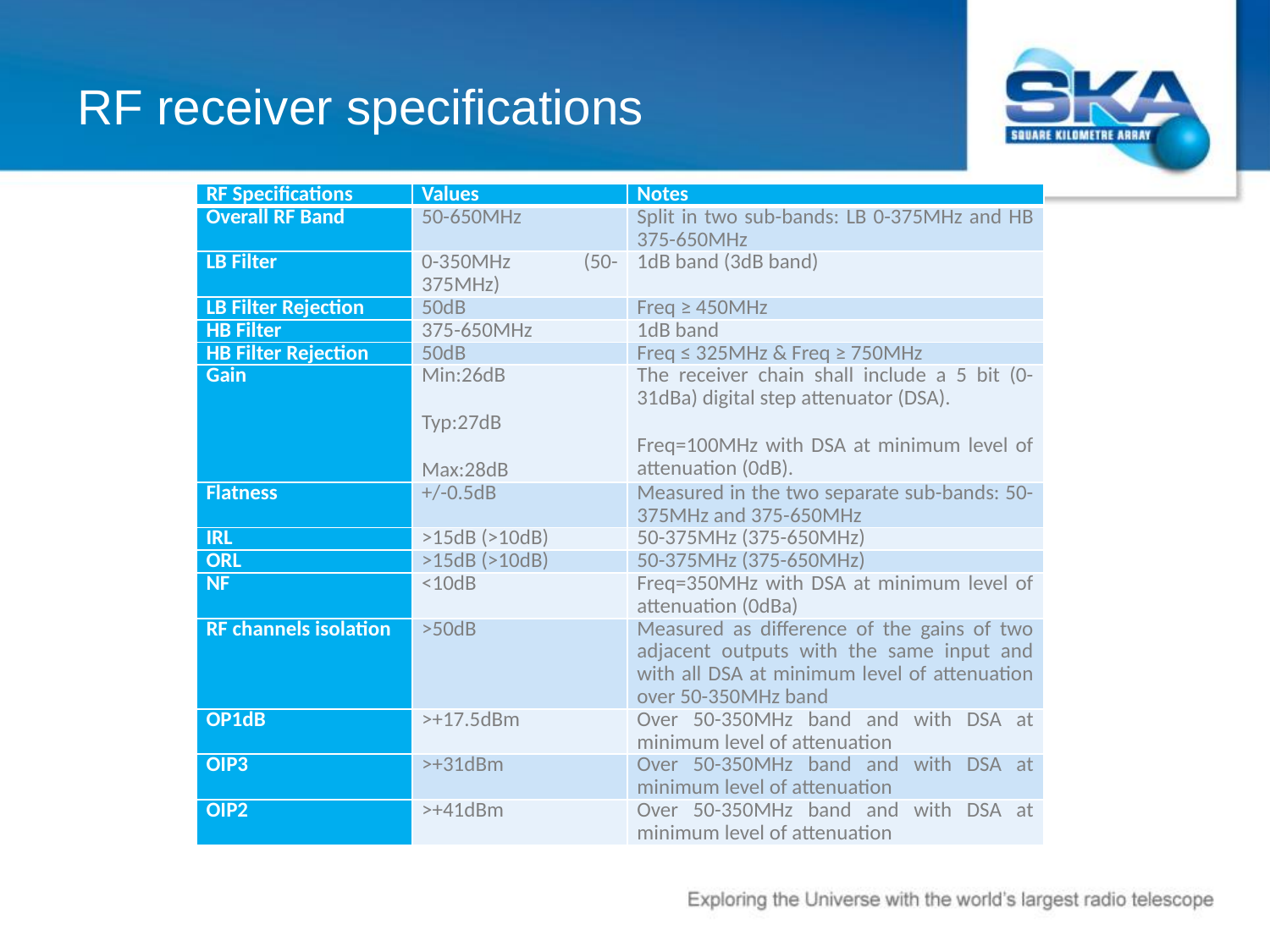

# RF receiver specifications
| RF Specifications | Values | Notes |
| --- | --- | --- |
| Overall RF Band | 50-650MHz | Split in two sub-bands: LB 0-375MHz and HB 375-650MHz |
| LB Filter | 0-350MHz (50-375MHz) | 1dB band (3dB band) |
| LB Filter Rejection | 50dB | Freq ≥ 450MHz |
| HB Filter | 375-650MHz | 1dB band |
| HB Filter Rejection | 50dB | Freq ≤ 325MHz & Freq ≥ 750MHz |
| Gain | Min:26dB Typ:27dB Max:28dB | The receiver chain shall include a 5 bit (0-31dBa) digital step attenuator (DSA). Freq=100MHz with DSA at minimum level of attenuation (0dB). |
| Flatness | +/-0.5dB | Measured in the two separate sub-bands: 50-375MHz and 375-650MHz |
| IRL | >15dB (>10dB) | 50-375MHz (375-650MHz) |
| ORL | >15dB (>10dB) | 50-375MHz (375-650MHz) |
| NF | <10dB | Freq=350MHz with DSA at minimum level of attenuation (0dBa) |
| RF channels isolation | >50dB | Measured as difference of the gains of two adjacent outputs with the same input and with all DSA at minimum level of attenuation over 50-350MHz band |
| OP1dB | >+17.5dBm | Over 50-350MHz band and with DSA at minimum level of attenuation |
| OIP3 | >+31dBm | Over 50-350MHz band and with DSA at minimum level of attenuation |
| OIP2 | >+41dBm | Over 50-350MHz band and with DSA at minimum level of attenuation |